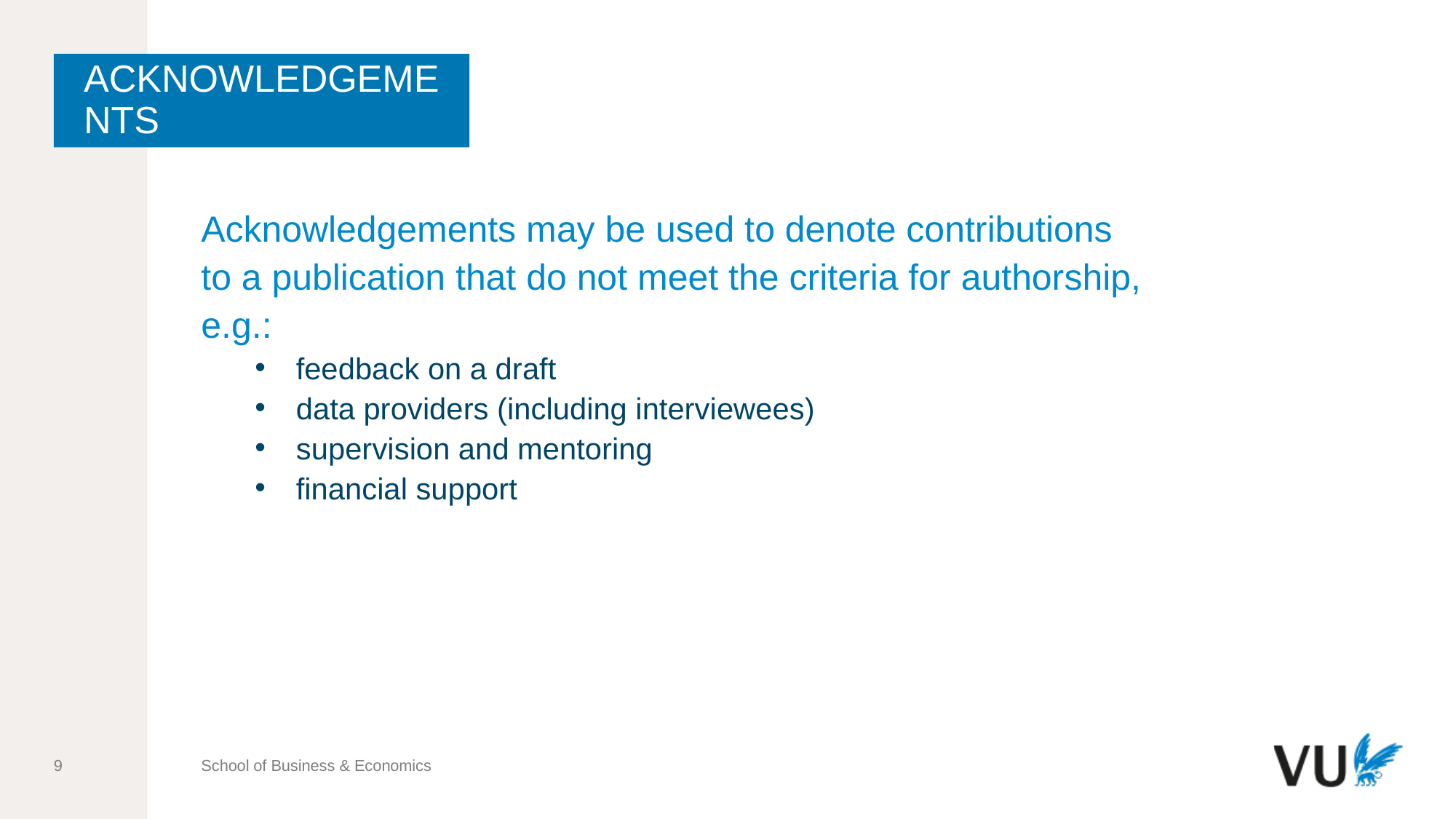

# ACKNOWLEDGEMENTS
Acknowledgements may be used to denote contributions to a publication that do not meet the criteria for authorship, e.g.:
feedback on a draft
data providers (including interviewees)
supervision and mentoring
financial support

School of Business & Economics
9